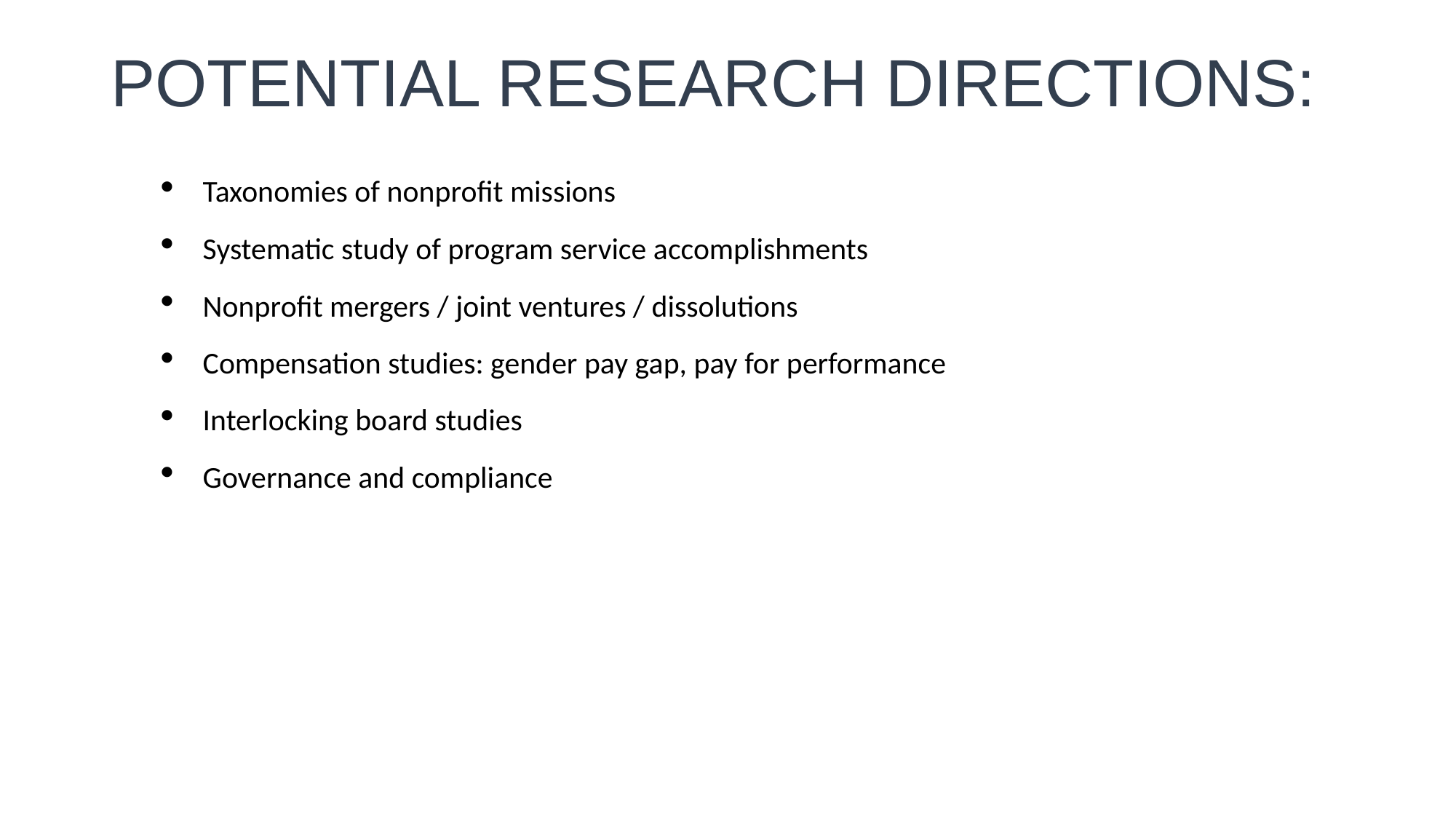

Potential Research Directions:
Taxonomies of nonprofit missions
Systematic study of program service accomplishments
Nonprofit mergers / joint ventures / dissolutions
Compensation studies: gender pay gap, pay for performance
Interlocking board studies
Governance and compliance